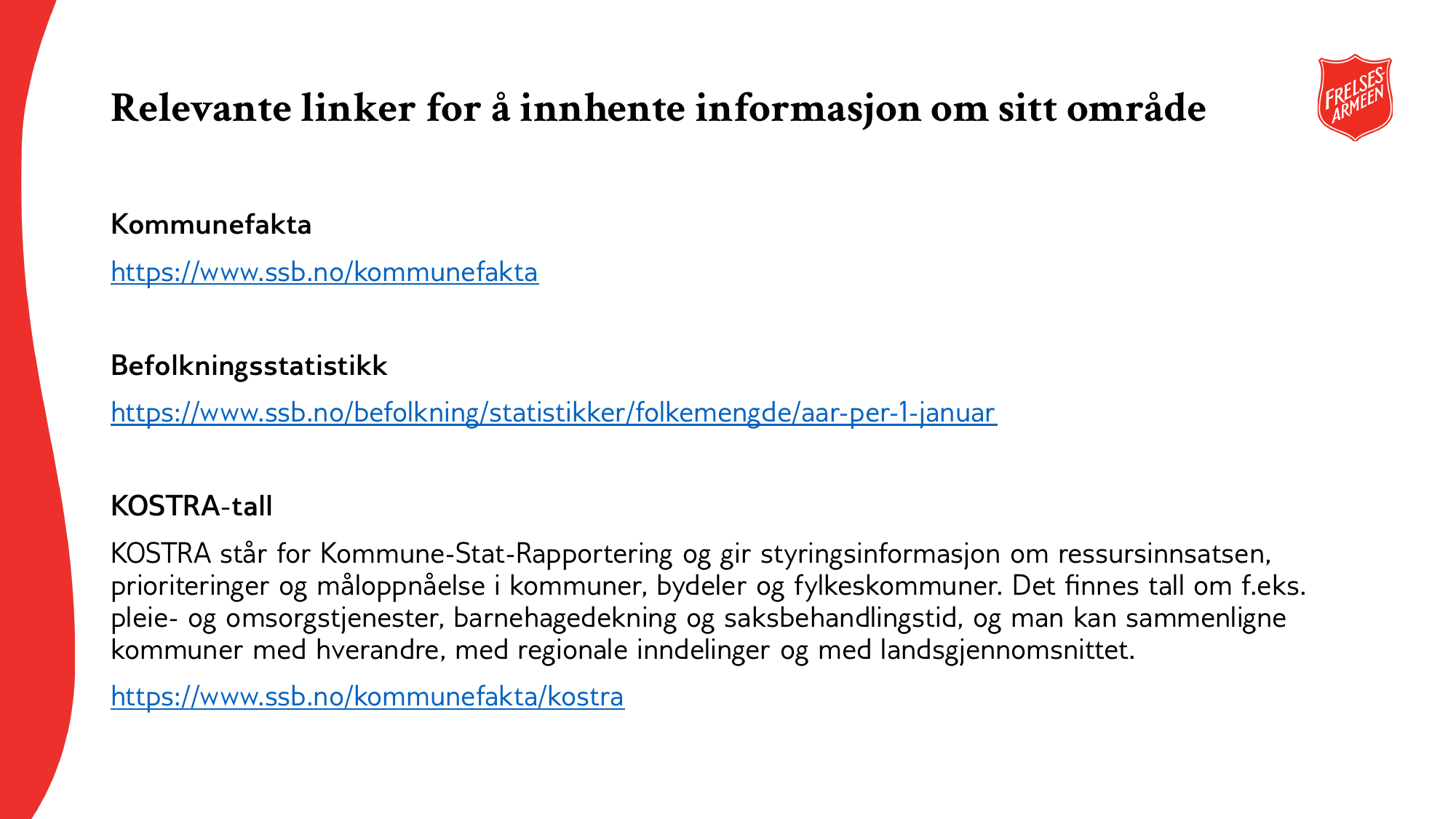

5
# Relevante linker for å innhente informasjon om sitt område
Kommunefakta
https://www.ssb.no/kommunefakta

Befolkningsstatistikk
https://www.ssb.no/befolkning/statistikker/folkemengde/aar-per-1-januar

KOSTRA-tall
KOSTRA står for Kommune-Stat-Rapportering og gir styringsinformasjon om ressursinnsatsen, prioriteringer og måloppnåelse i kommuner, bydeler og fylkeskommuner. Det finnes tall om f.eks. pleie- og omsorgstjenester, barnehagedekning og saksbehandlingstid, og man kan sammenligne kommuner med hverandre, med regionale inndelinger og med landsgjennomsnittet.
https://www.ssb.no/kommunefakta/kostra